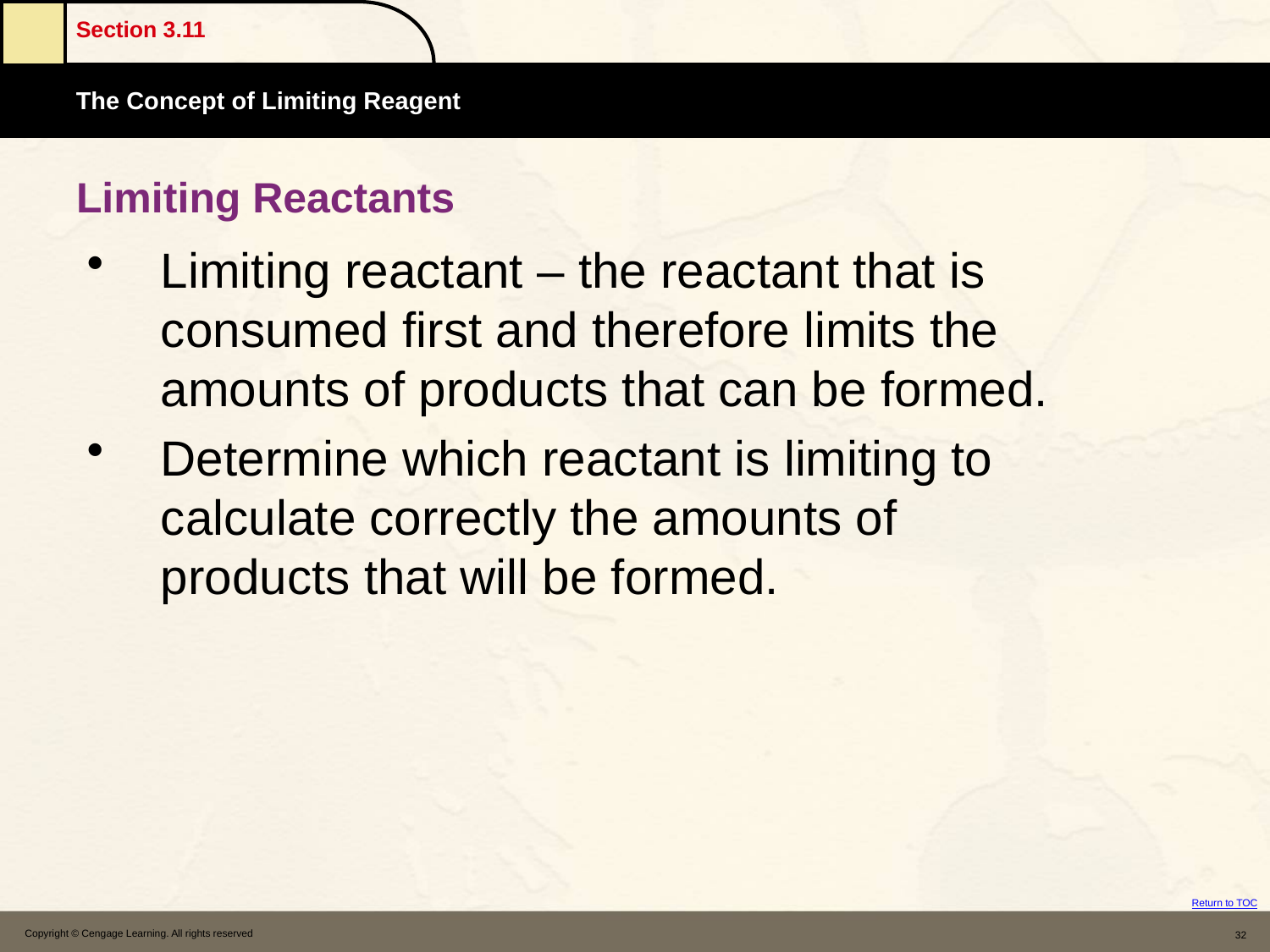

# Limiting Reactants
Limiting reactant – the reactant that is consumed first and therefore limits the amounts of products that can be formed.
Determine which reactant is limiting to calculate correctly the amounts of products that will be formed.
Copyright © Cengage Learning. All rights reserved
32